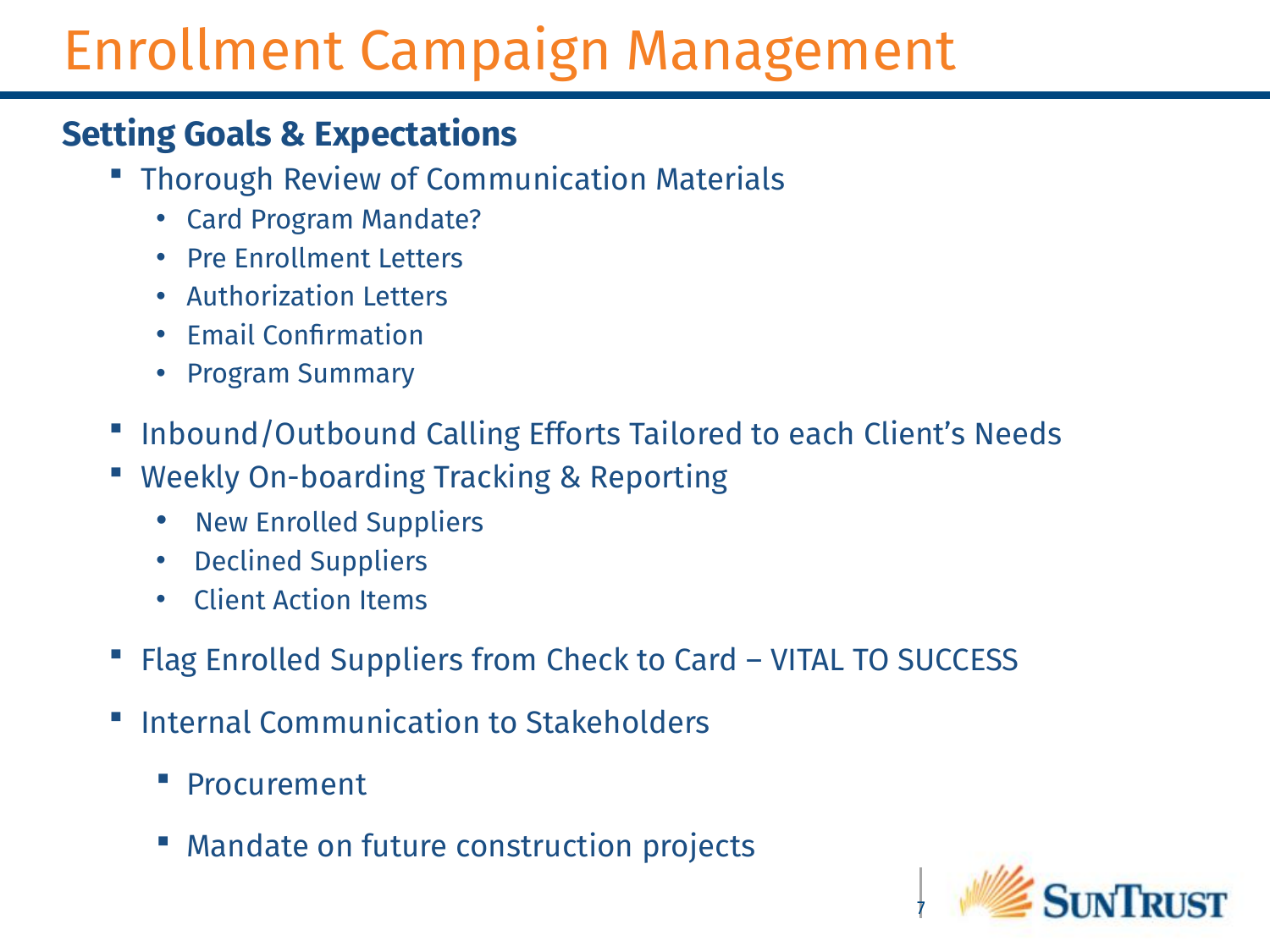

# Enrollment Campaign Management
Setting Goals & Expectations
Thorough Review of Communication Materials
Card Program Mandate?
Pre Enrollment Letters
Authorization Letters
Email Confirmation
Program Summary
Inbound/Outbound Calling Efforts Tailored to each Client’s Needs
Weekly On-boarding Tracking & Reporting
 New Enrolled Suppliers
 Declined Suppliers
 Client Action Items
Flag Enrolled Suppliers from Check to Card – VITAL TO SUCCESS
Internal Communication to Stakeholders
Procurement
Mandate on future construction projects